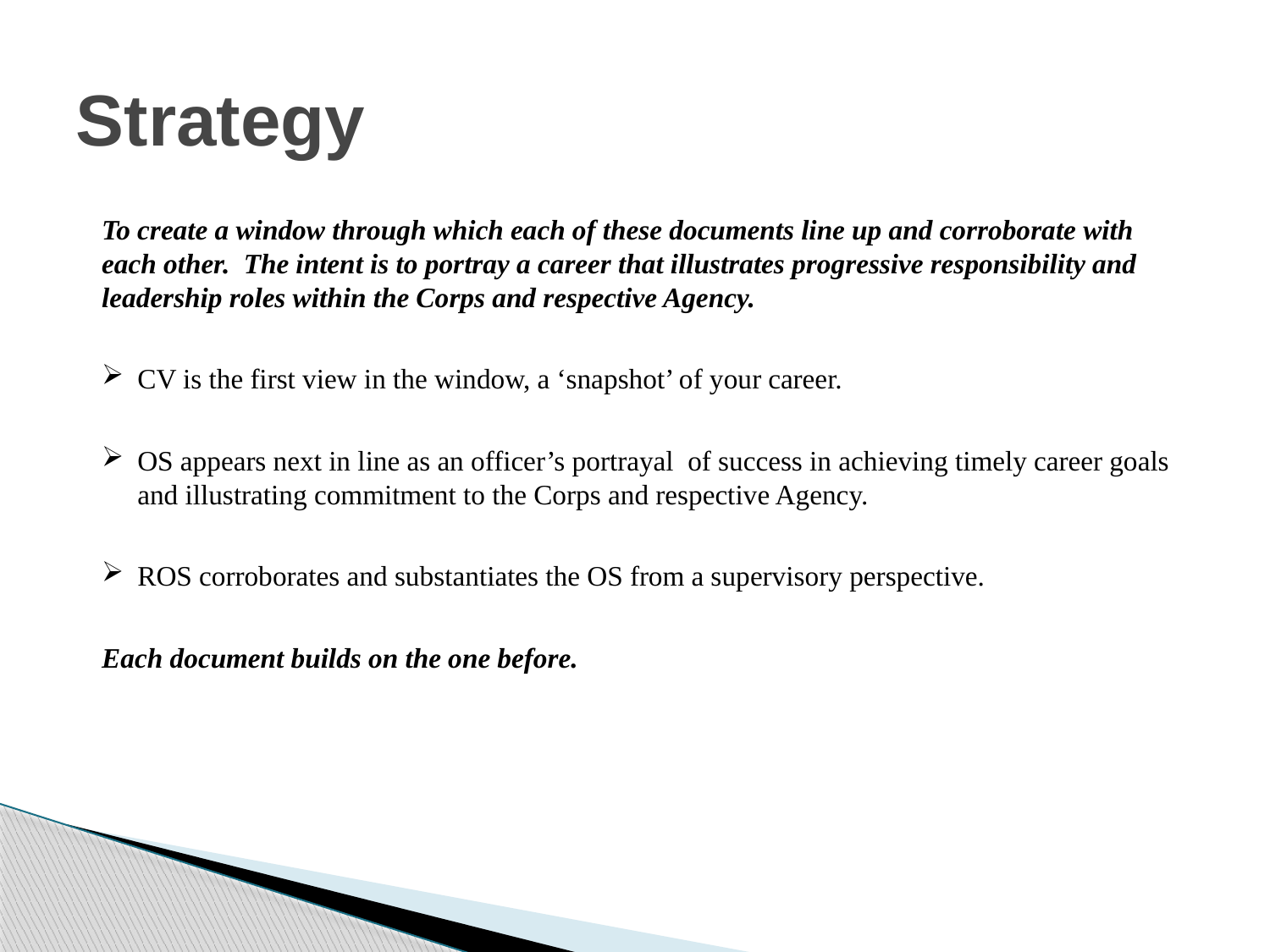

# Strategy
To create a window through which each of these documents line up and corroborate with each other.  The intent is to portray a career that illustrates progressive responsibility and leadership roles within the Corps and respective Agency.

CV is the first view in the window, a ‘snapshot’ of your career.

OS appears next in line as an officer’s portrayal  of success in achieving timely career goals and illustrating commitment to the Corps and respective Agency.

ROS corroborates and substantiates the OS from a supervisory perspective.

Each document builds on the one before.